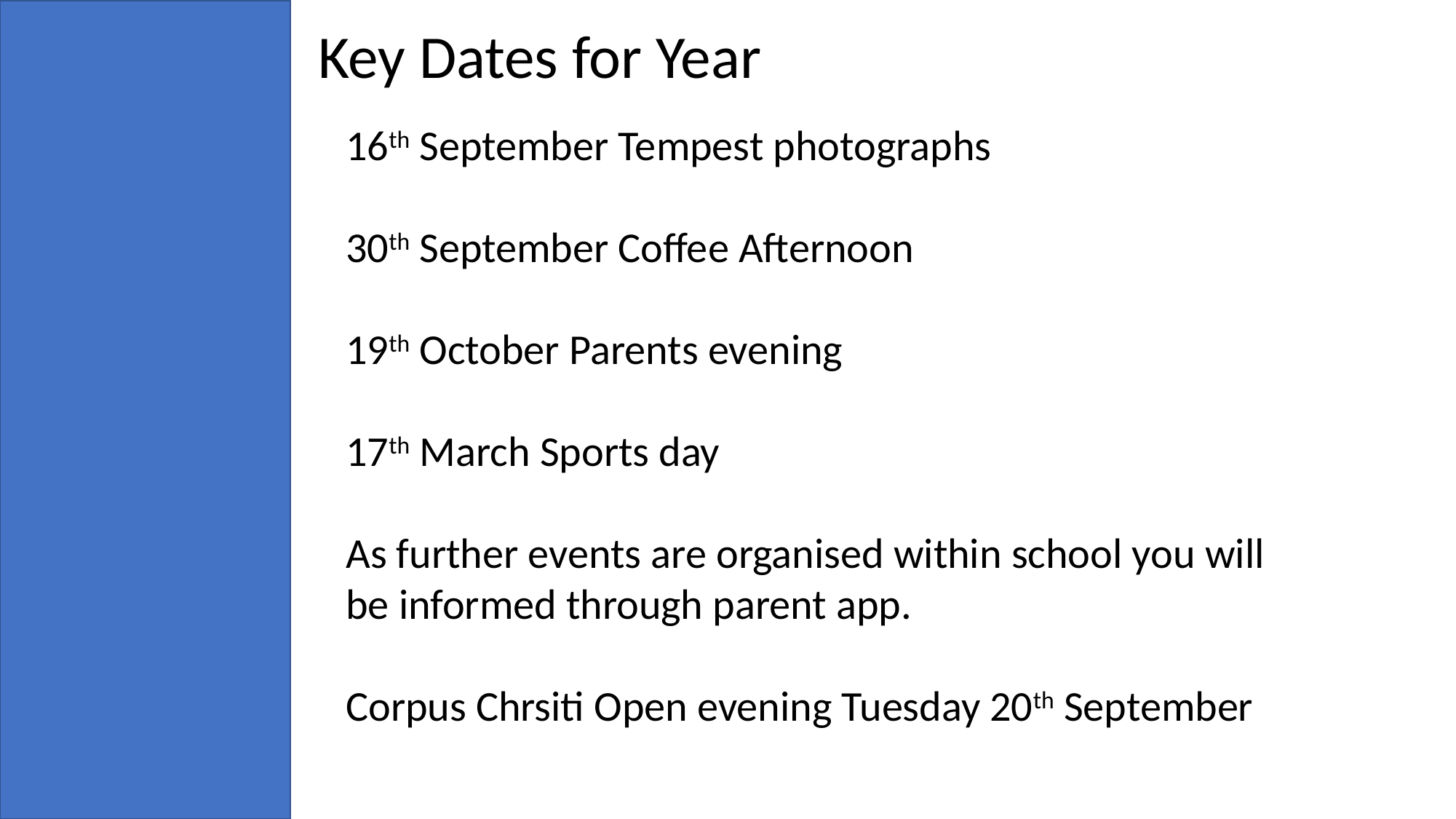

Key Dates for Year
16th September Tempest photographs

30th September Coffee Afternoon

19th October Parents evening

17th March Sports day

As further events are organised within school you will be informed through parent app.

Corpus Chrsiti Open evening Tuesday 20th September